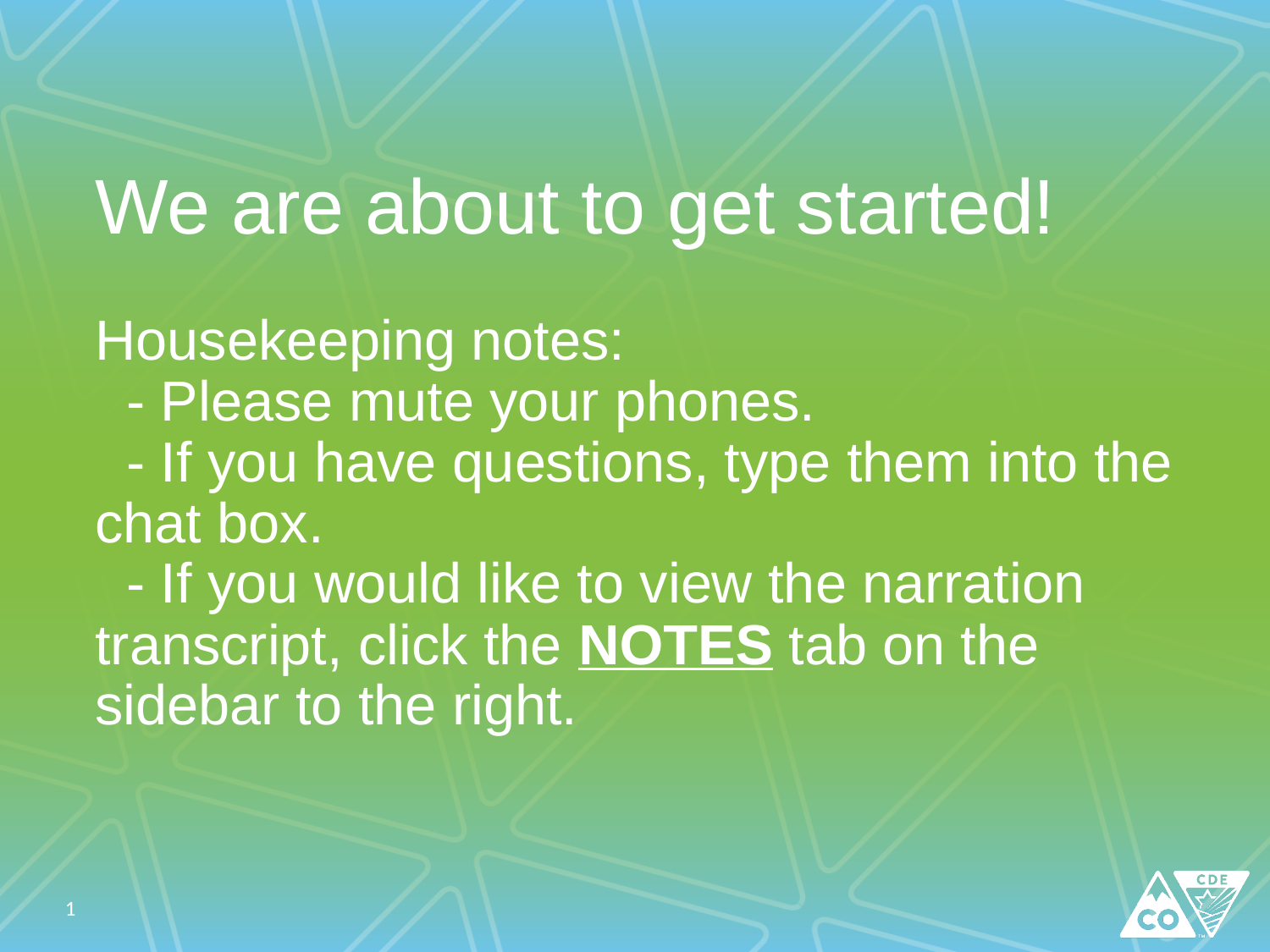

# We are about to get started! Housekeeping notes: - Please mute your phones. - If you have questions, type them into the chat box. - If you would like to view the narration transcript, click the NOTES tab on the sidebar to the right.
1